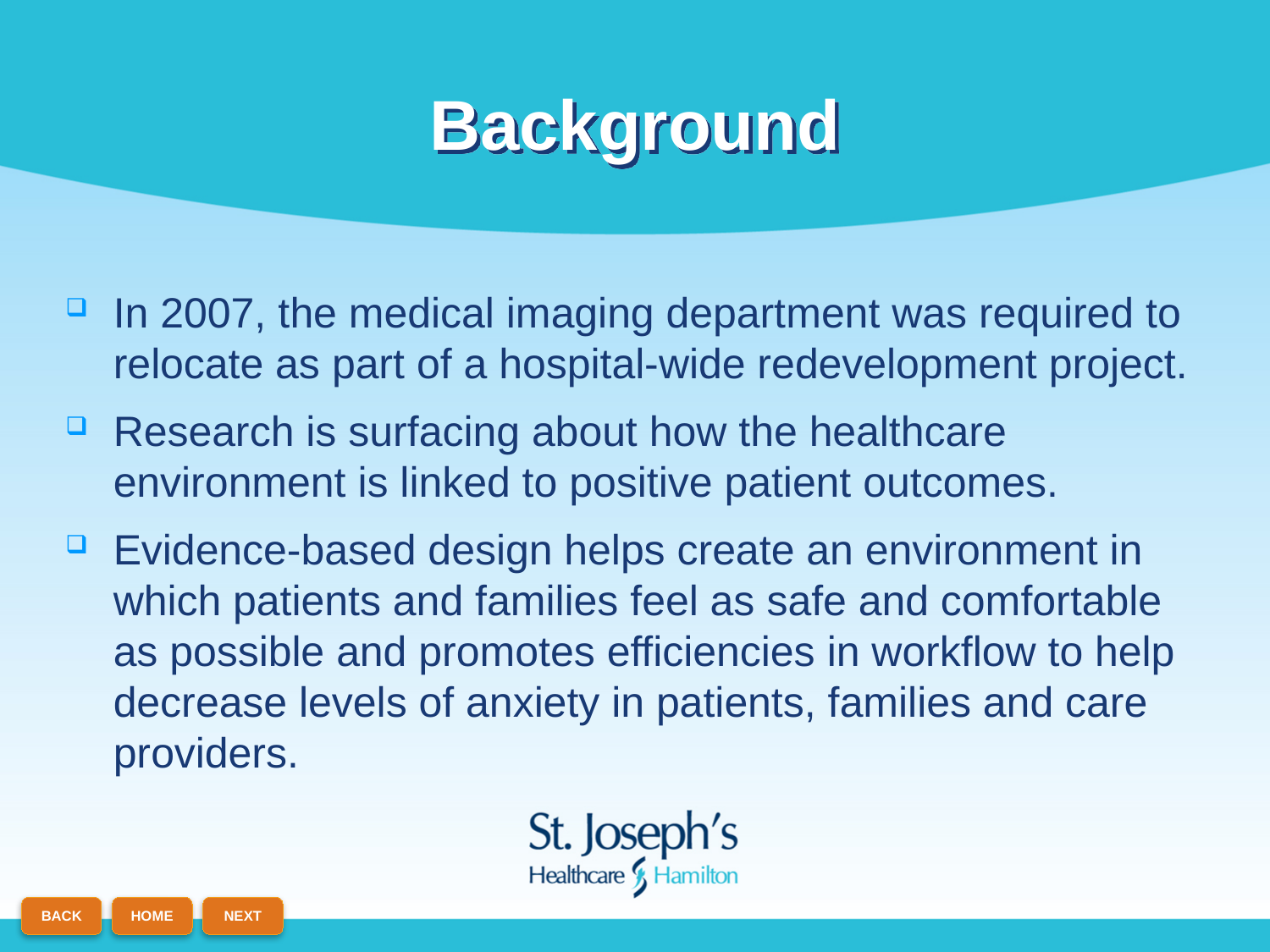

# Background

In 2007, the medical imaging department was required to relocate as part of a hospital-wide redevelopment project.
Research is surfacing about how the healthcare environment is linked to positive patient outcomes.
Evidence-based design helps create an environment in which patients and families feel as safe and comfortable as possible and promotes efficiencies in workflow to help decrease levels of anxiety in patients, families and care providers.
BACK
HOME
NEXT